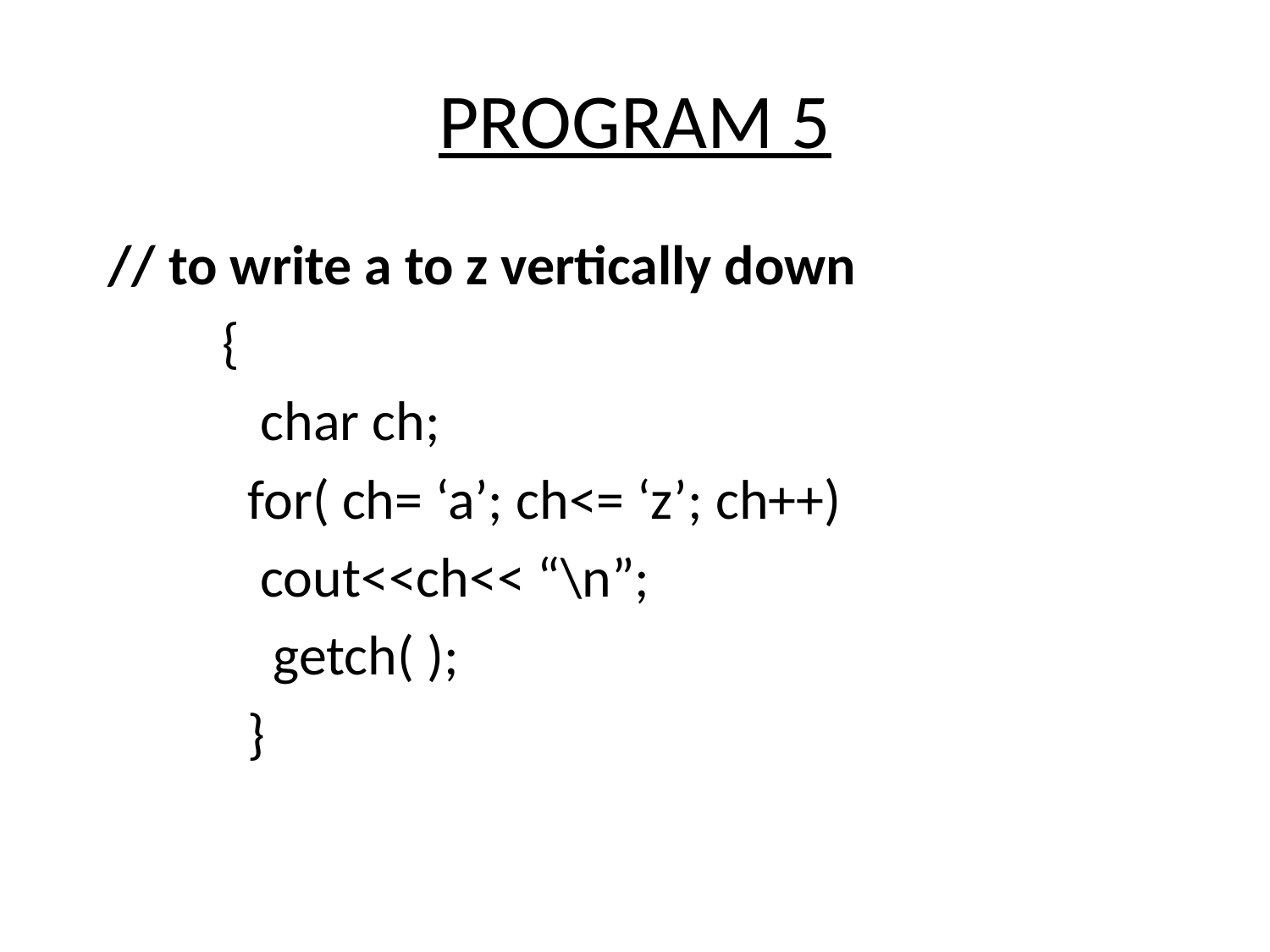

# PROGRAM 5
// to write a to z vertically down
         {
            char ch;
           for( ch= ‘a’; ch<= ‘z’; ch++)
            cout<<ch<< “\n”;
             getch( );
           }